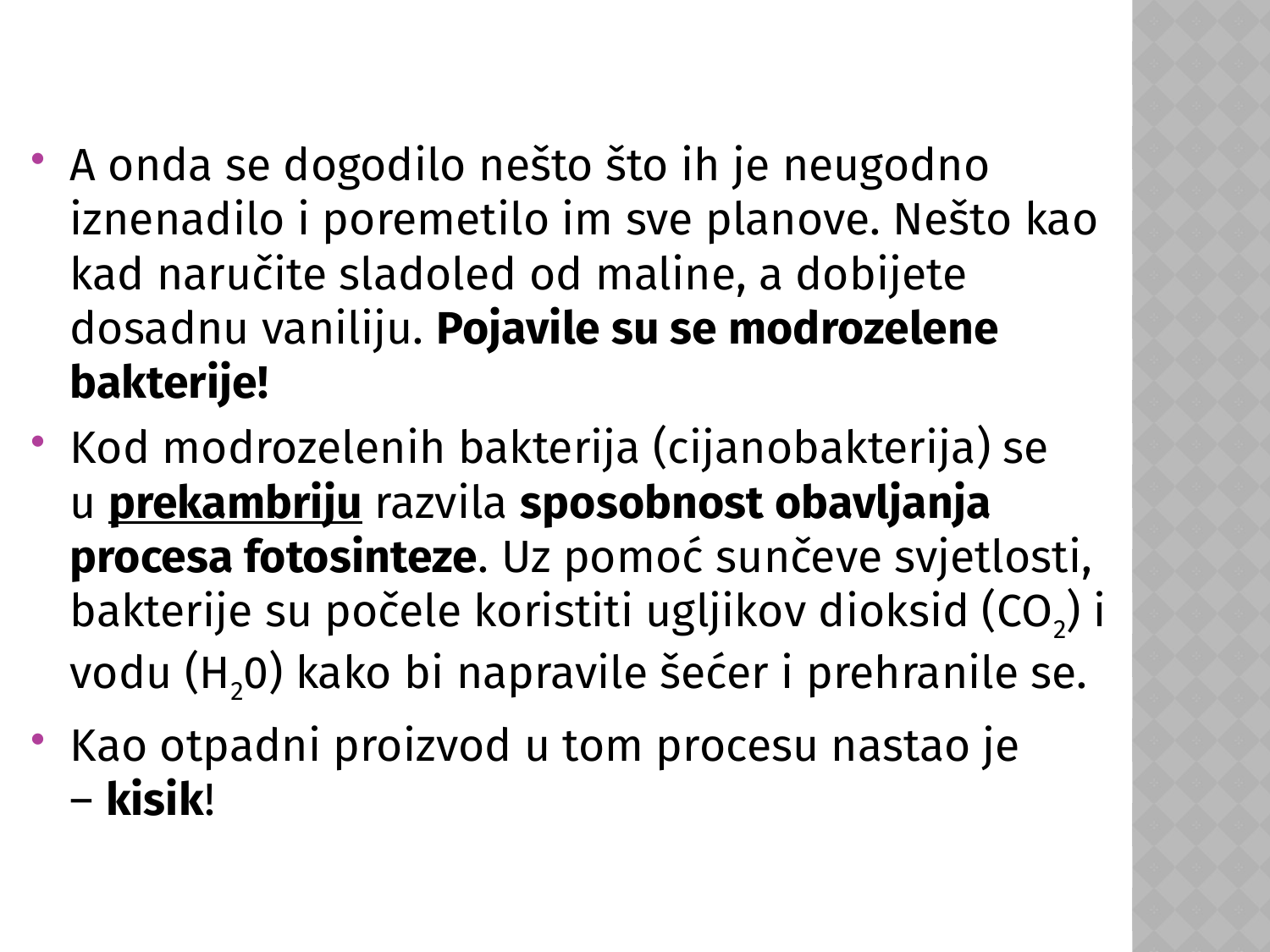

#
A onda se dogodilo nešto što ih je neugodno iznenadilo i poremetilo im sve planove. Nešto kao kad naručite sladoled od maline, a dobijete dosadnu vaniliju. Pojavile su se modrozelene bakterije!
Kod modrozelenih bakterija (cijanobakterija) se u prekambriju razvila sposobnost obavljanja procesa fotosinteze. Uz pomoć sunčeve svjetlosti, bakterije su počele koristiti ugljikov dioksid (CO2) i vodu (H20) kako bi napravile šećer i prehranile se.
Kao otpadni proizvod u tom procesu nastao je – kisik!